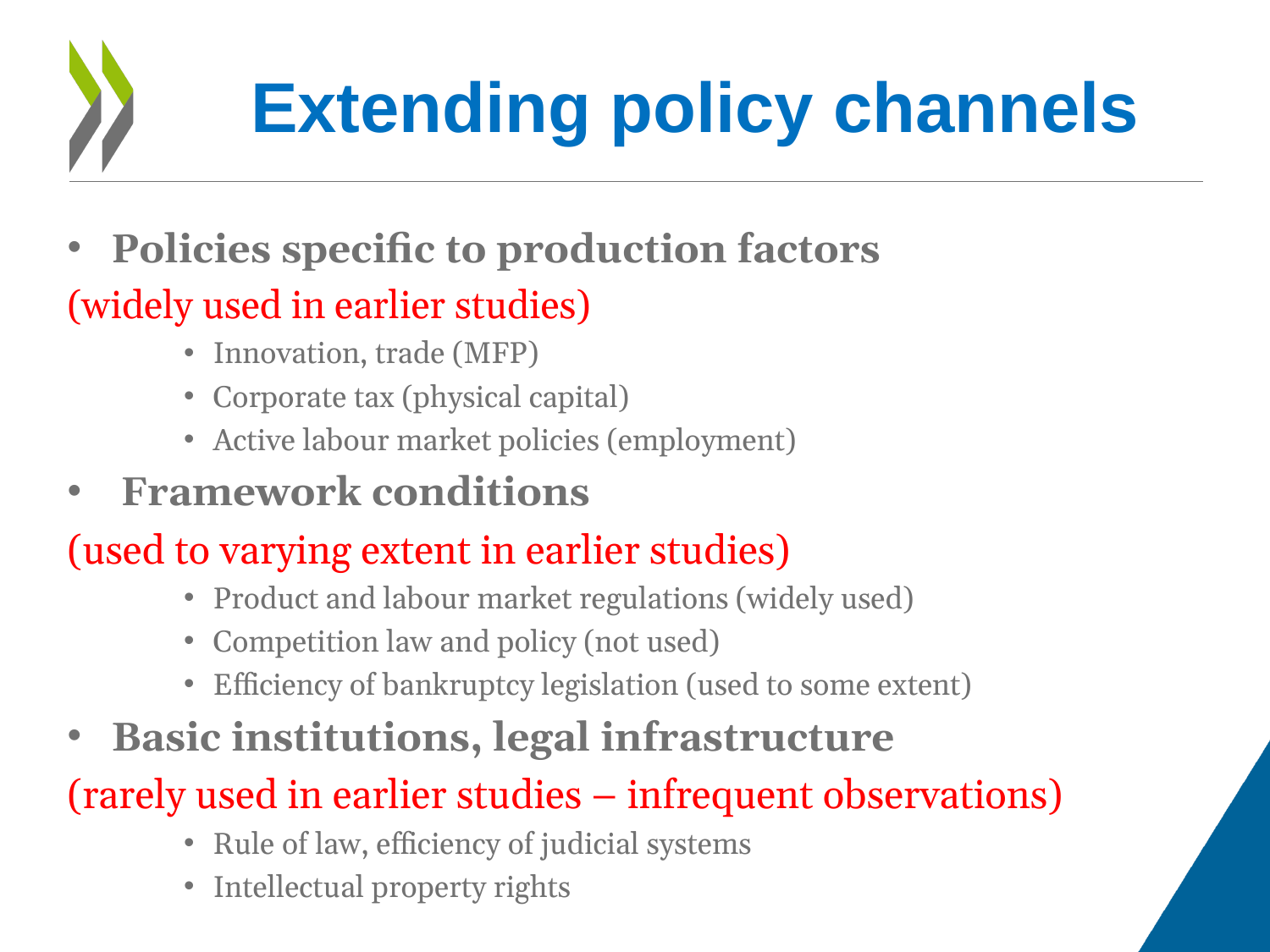

# Extending policy channels
Policies specific to production factors
(widely used in earlier studies)
Innovation, trade (MFP)
Corporate tax (physical capital)
Active labour market policies (employment)
 Framework conditions
(used to varying extent in earlier studies)
Product and labour market regulations (widely used)
Competition law and policy (not used)
Efficiency of bankruptcy legislation (used to some extent)
Basic institutions, legal infrastructure
(rarely used in earlier studies – infrequent observations)
Rule of law, efficiency of judicial systems
Intellectual property rights